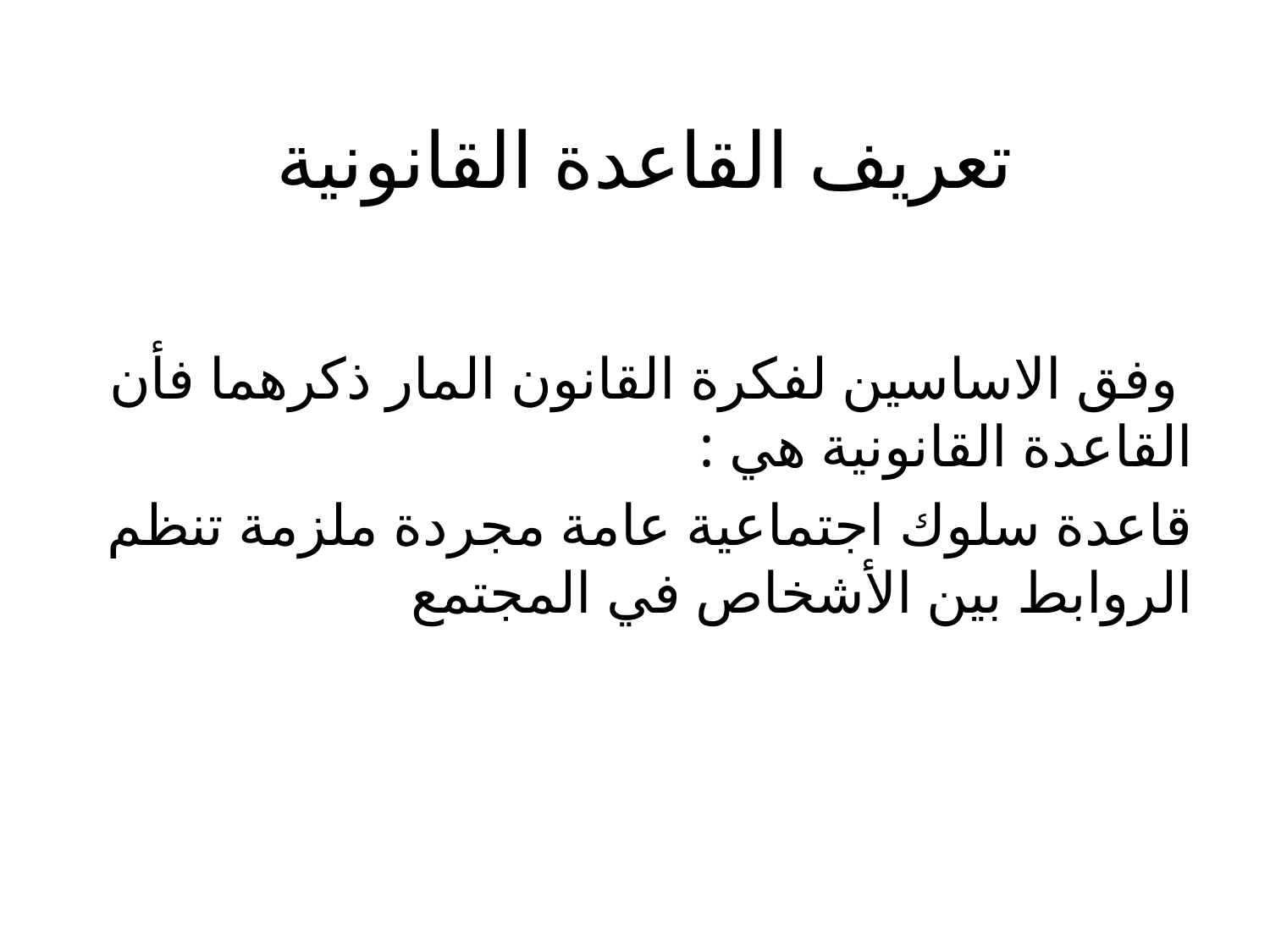

# تعريف القاعدة القانونية
 وفق الاساسين لفكرة القانون المار ذكرهما فأن القاعدة القانونية هي :
قاعدة سلوك اجتماعية عامة مجردة ملزمة تنظم الروابط بين الأشخاص في المجتمع